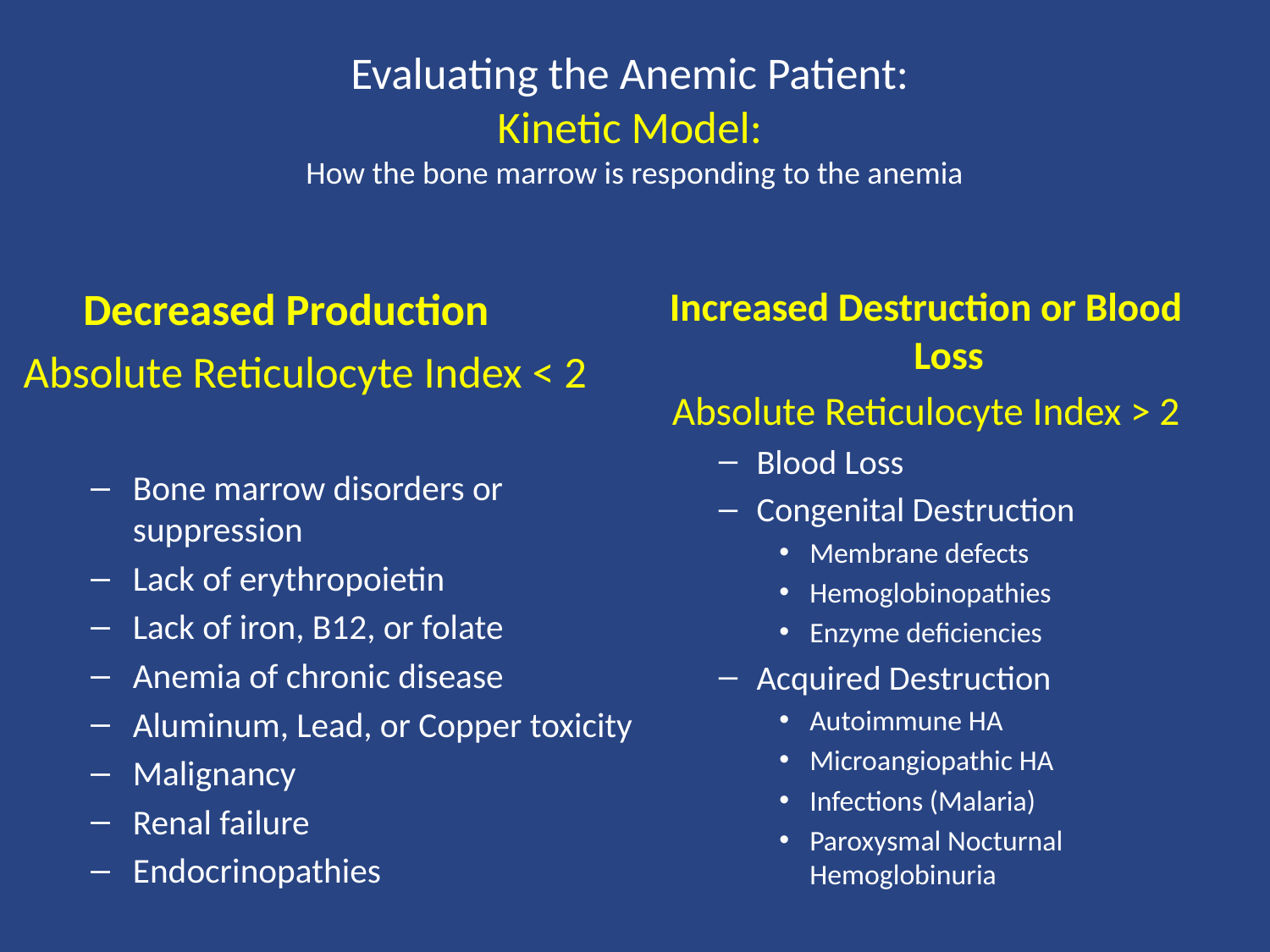

# Evaluating the Anemic Patient: Kinetic Model: How the bone marrow is responding to the anemia
      Decreased Production
Absolute Reticulocyte Index < 2

Bone marrow disorders or suppression
Lack of erythropoietin
Lack of iron, B12, or folate
Anemia of chronic disease
Aluminum, Lead, or Copper toxicity
Malignancy
Renal failure
Endocrinopathies

Increased Destruction or Blood Loss
Absolute Reticulocyte Index > 2
Blood Loss
Congenital Destruction
Membrane defects
Hemoglobinopathies
Enzyme deficiencies
Acquired Destruction
Autoimmune HA
Microangiopathic HA
Infections (Malaria)
Paroxysmal Nocturnal Hemoglobinuria